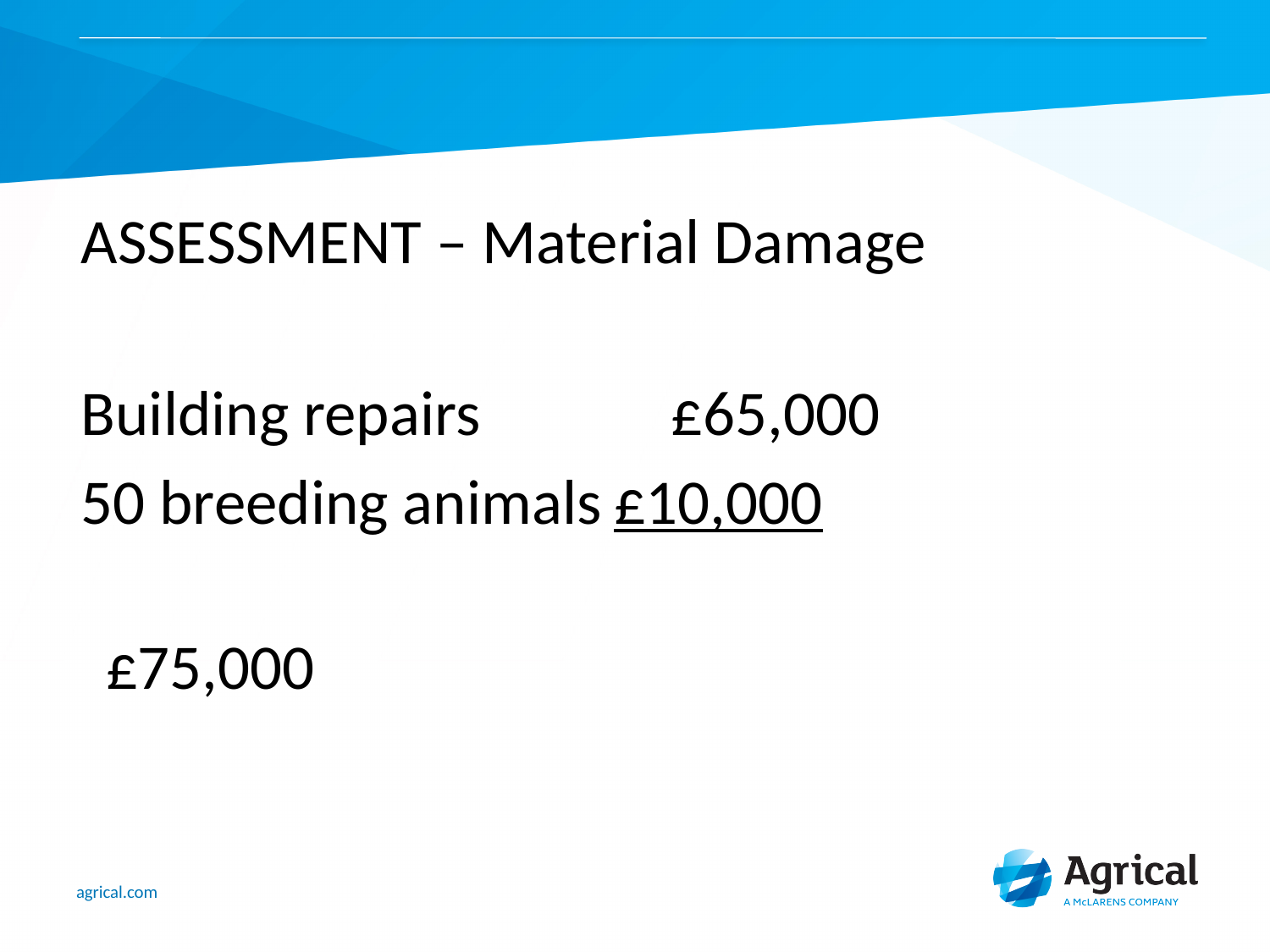

# ASSESSMENT – Material Damage

Building repairs		    £65,000
50 breeding animals	£10,000
					                      £75,000